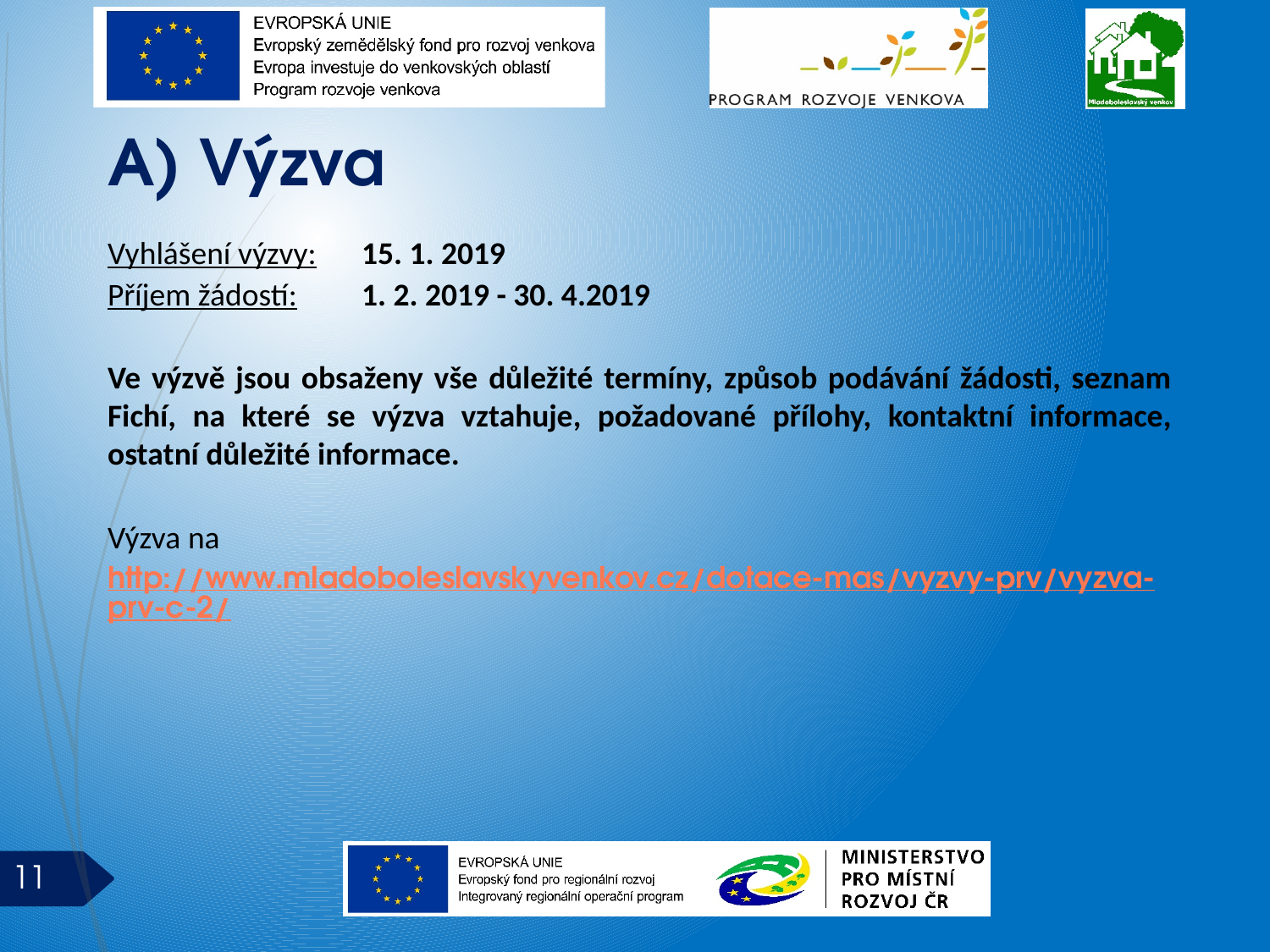

# A) Výzva
Vyhlášení výzvy:	15. 1. 2019
Příjem žádostí:	1. 2. 2019 - 30. 4.2019

Ve výzvě jsou obsaženy vše důležité termíny, způsob podávání žádosti, seznam Fichí, na které se výzva vztahuje, požadované přílohy, kontaktní informace, ostatní důležité informace.

Výzva na
http://www.mladoboleslavskyvenkov.cz/dotace-mas/vyzvy-prv/vyzva-prv-c-2/